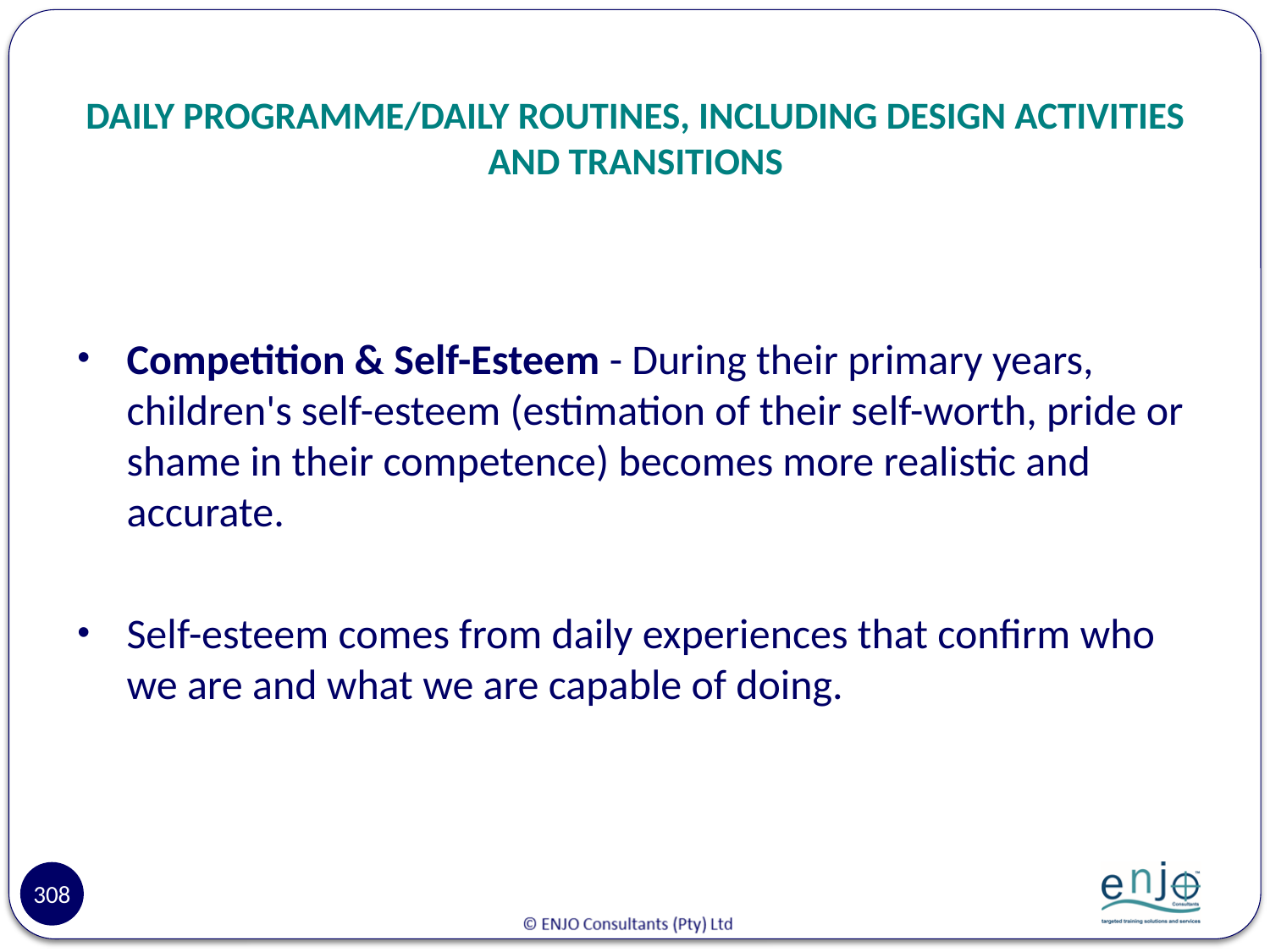

# DAILY PROGRAMME/DAILY ROUTINES, INCLUDING DESIGN ACTIVITIES AND TRANSITIONS
Competition & Self-Esteem - During their primary years, children's self-esteem (estimation of their self-worth, pride or shame in their competence) becomes more realistic and accurate.

Self-esteem comes from daily experiences that confirm who we are and what we are capable of doing.

308